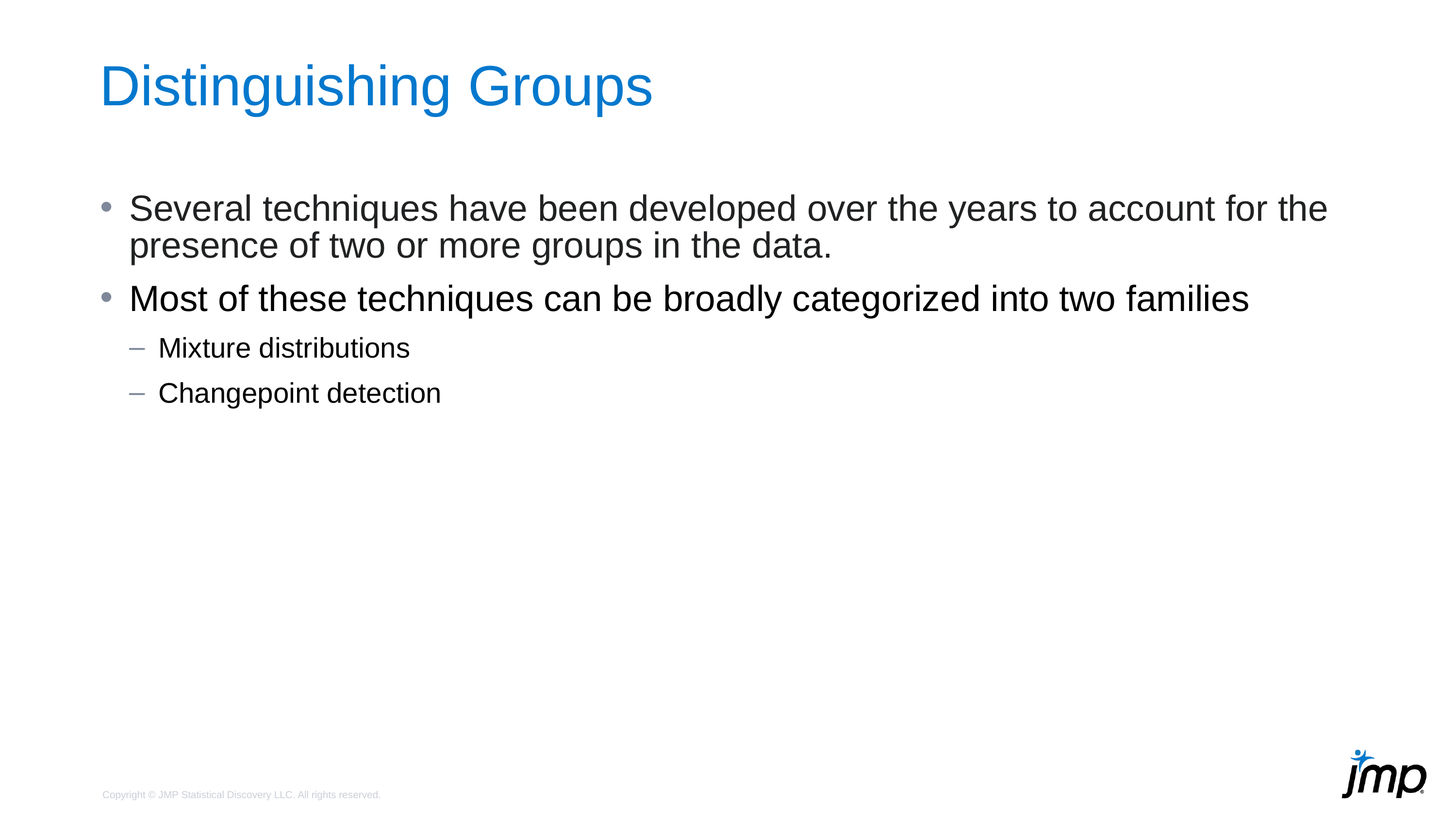

# Distinguishing Groups

Several techniques have been developed over the years to account for the presence of two or more groups in the data.
Most of these techniques can be broadly categorized into two families
Mixture distributions
Changepoint detection